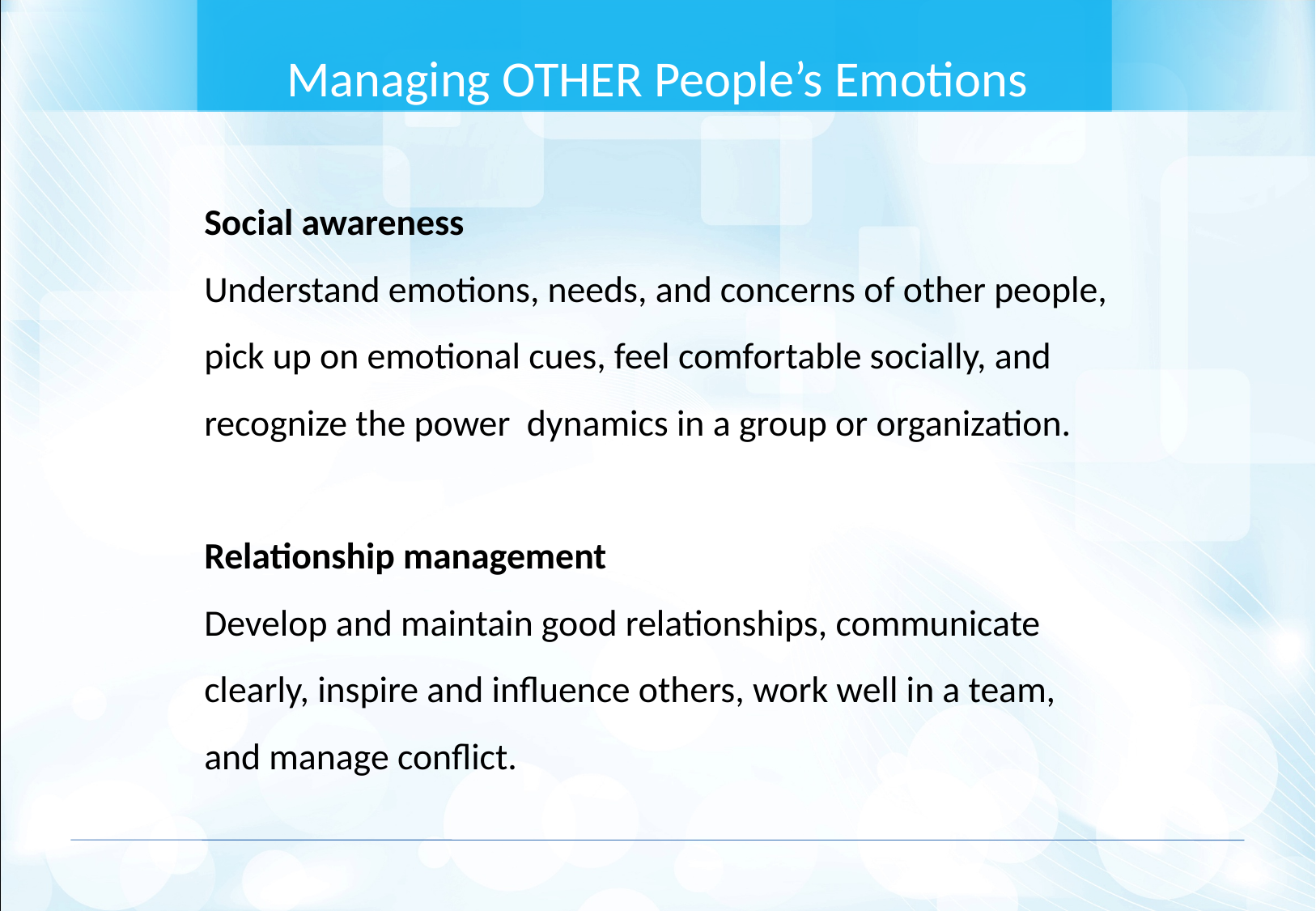

Managing OTHER People’s Emotions
Social awareness
Understand emotions, needs, and concerns of other people, pick up on emotional cues, feel comfortable socially, and recognize the power  dynamics in a group or organization.

Relationship management
Develop and maintain good relationships, communicate clearly, inspire and influence others, work well in a team, and manage conflict.